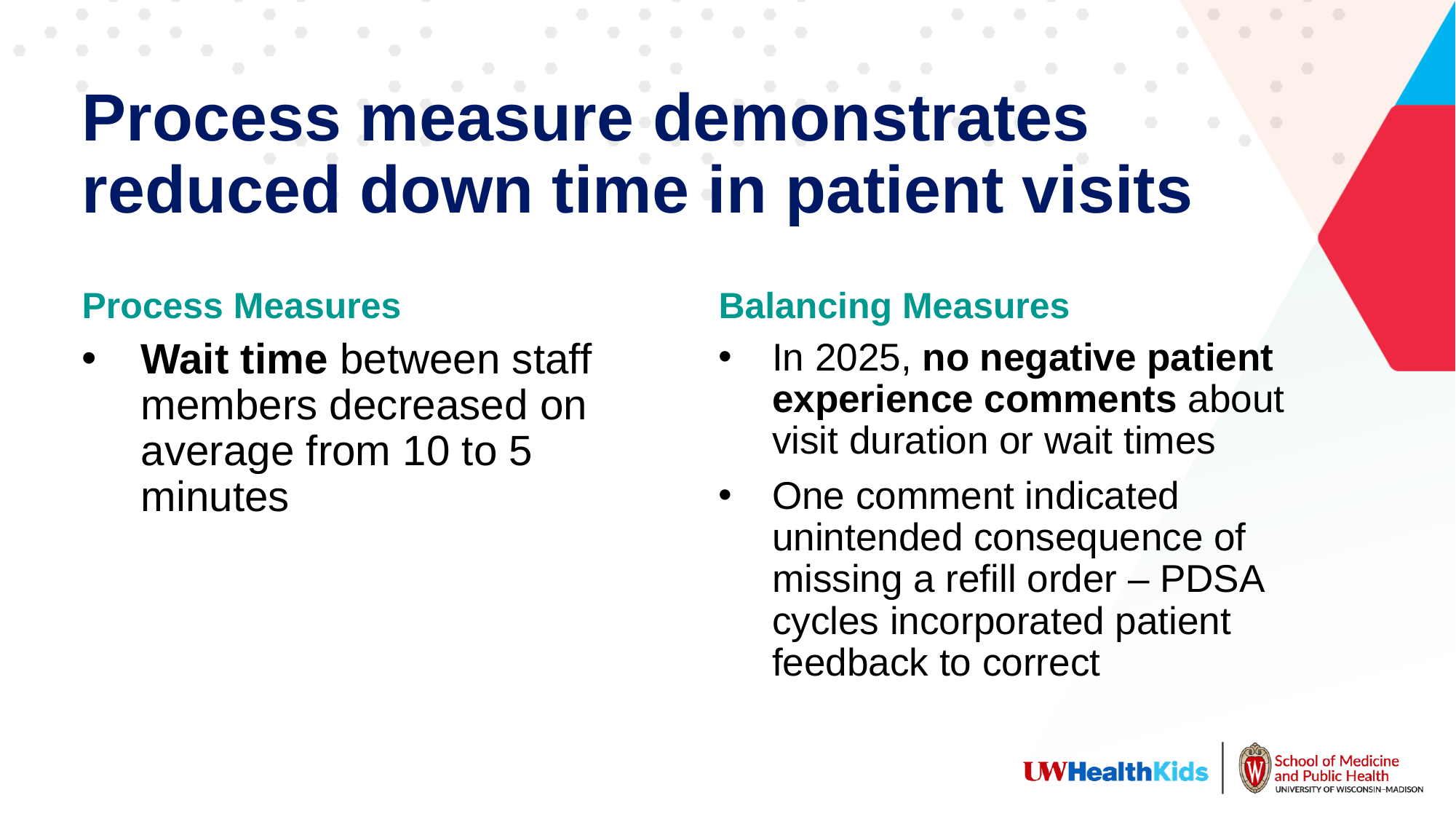

# Process measure demonstrates reduced down time in patient visits
Process Measures
Balancing Measures
Wait time between staff members decreased on average from 10 to 5 minutes
In 2025, no negative patient experience comments about visit duration or wait times
One comment indicated unintended consequence of missing a refill order – PDSA cycles incorporated patient feedback to correct